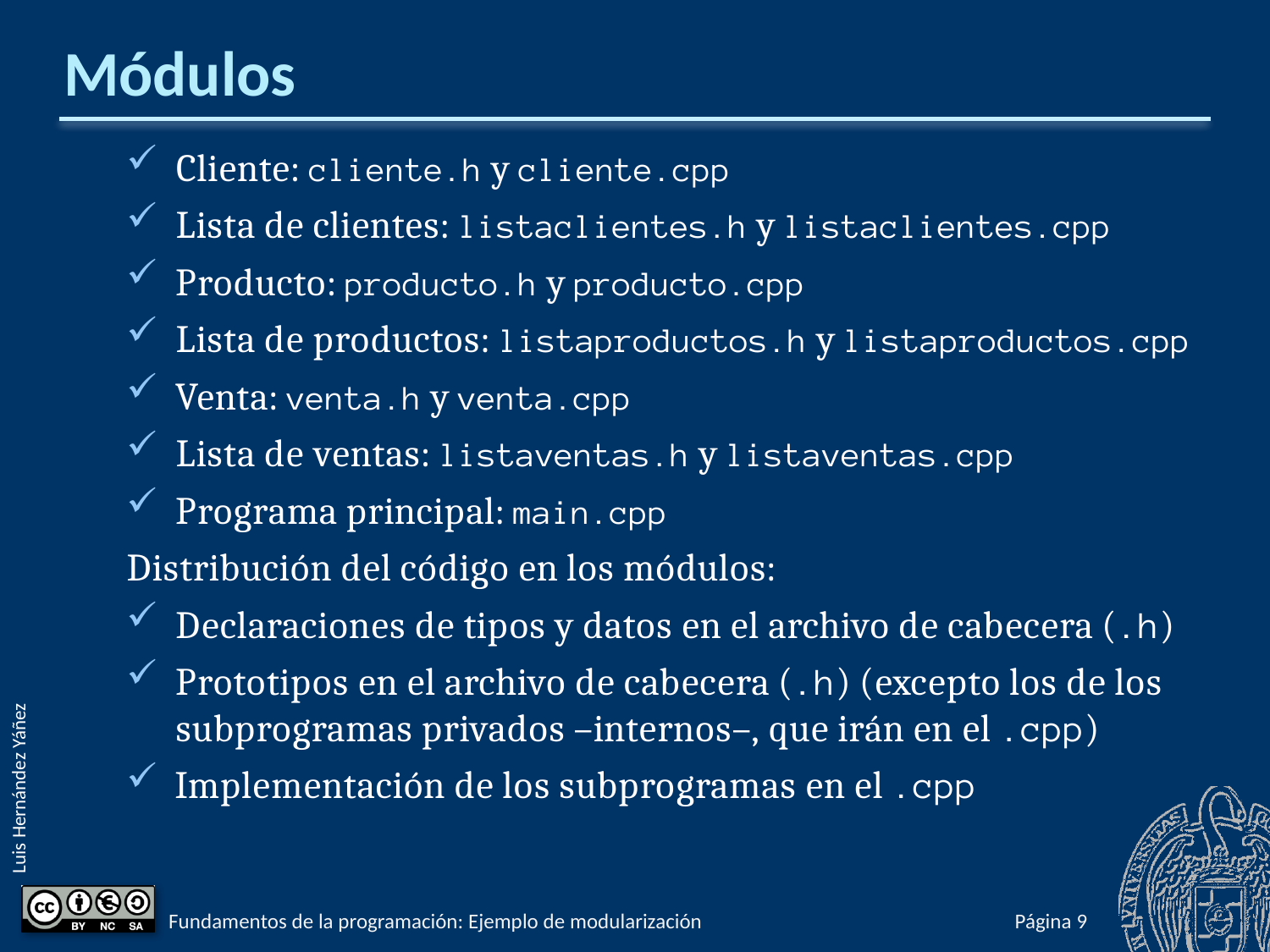

# Módulos
Cliente: cliente.h y cliente.cpp
Lista de clientes: listaclientes.h y listaclientes.cpp
Producto: producto.h y producto.cpp
Lista de productos: listaproductos.h y listaproductos.cpp
Venta: venta.h y venta.cpp
Lista de ventas: listaventas.h y listaventas.cpp
Programa principal: main.cpp
Distribución del código en los módulos:
Declaraciones de tipos y datos en el archivo de cabecera (.h)
Prototipos en el archivo de cabecera (.h) (excepto los de los subprogramas privados –internos–, que irán en el .cpp)
Implementación de los subprogramas en el .cpp
Fundamentos de la programación: Ejemplo de modularización
Página 9